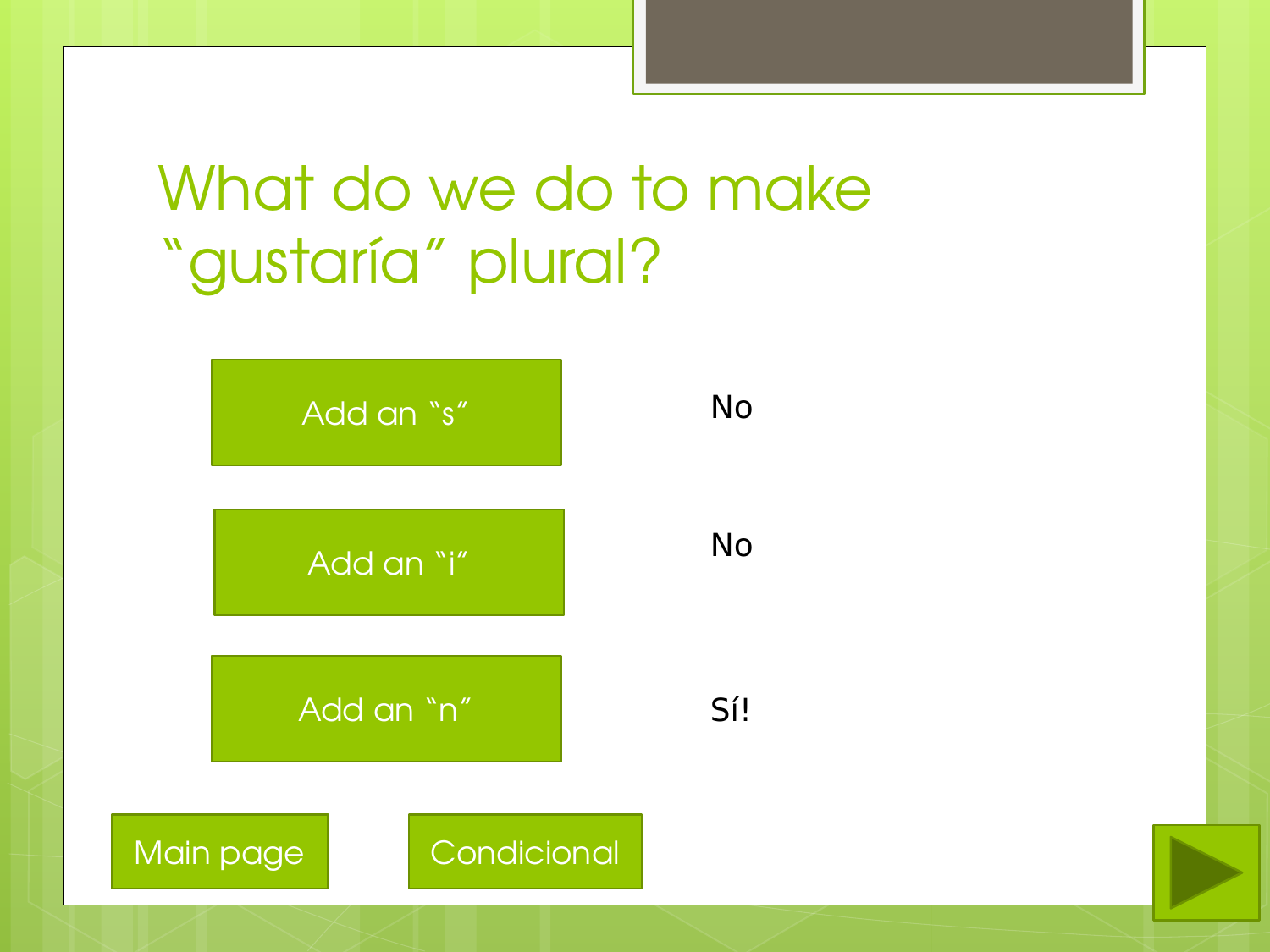

# What do we do to make “gustaría” plural?

Add an “s”
No
Add an “i”
No
Add an “n”
Sí!
Main page
Condicional